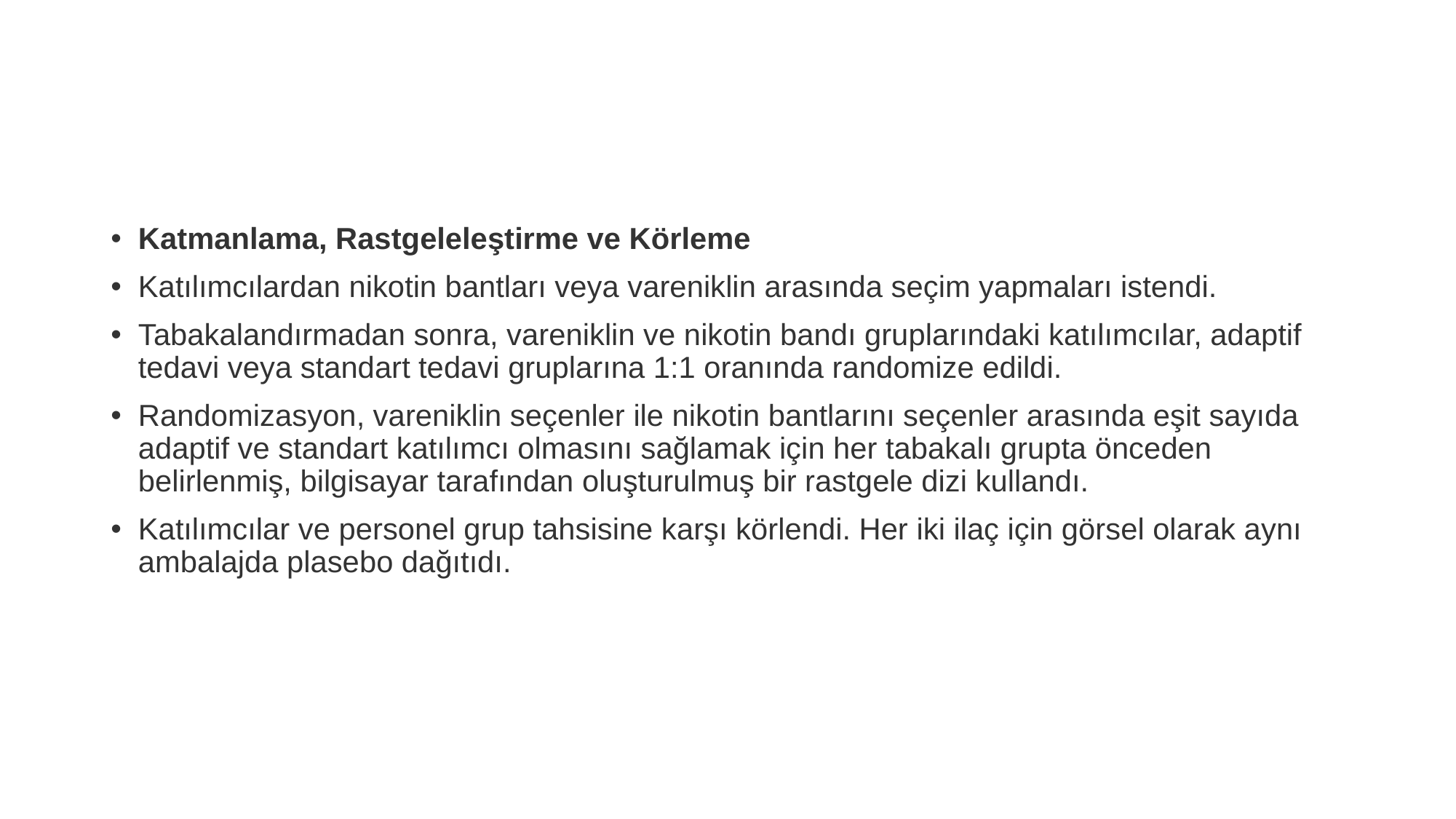

#
Katmanlama, Rastgeleleştirme ve Körleme
Katılımcılardan nikotin bantları veya vareniklin arasında seçim yapmaları istendi.
Tabakalandırmadan sonra, vareniklin ve nikotin bandı gruplarındaki katılımcılar, adaptif tedavi veya standart tedavi gruplarına 1:1 oranında randomize edildi.
Randomizasyon, vareniklin seçenler ile nikotin bantlarını seçenler arasında eşit sayıda adaptif ve standart katılımcı olmasını sağlamak için her tabakalı grupta önceden belirlenmiş, bilgisayar tarafından oluşturulmuş bir rastgele dizi kullandı.
Katılımcılar ve personel grup tahsisine karşı körlendi. Her iki ilaç için görsel olarak aynı ambalajda plasebo dağıtıdı.